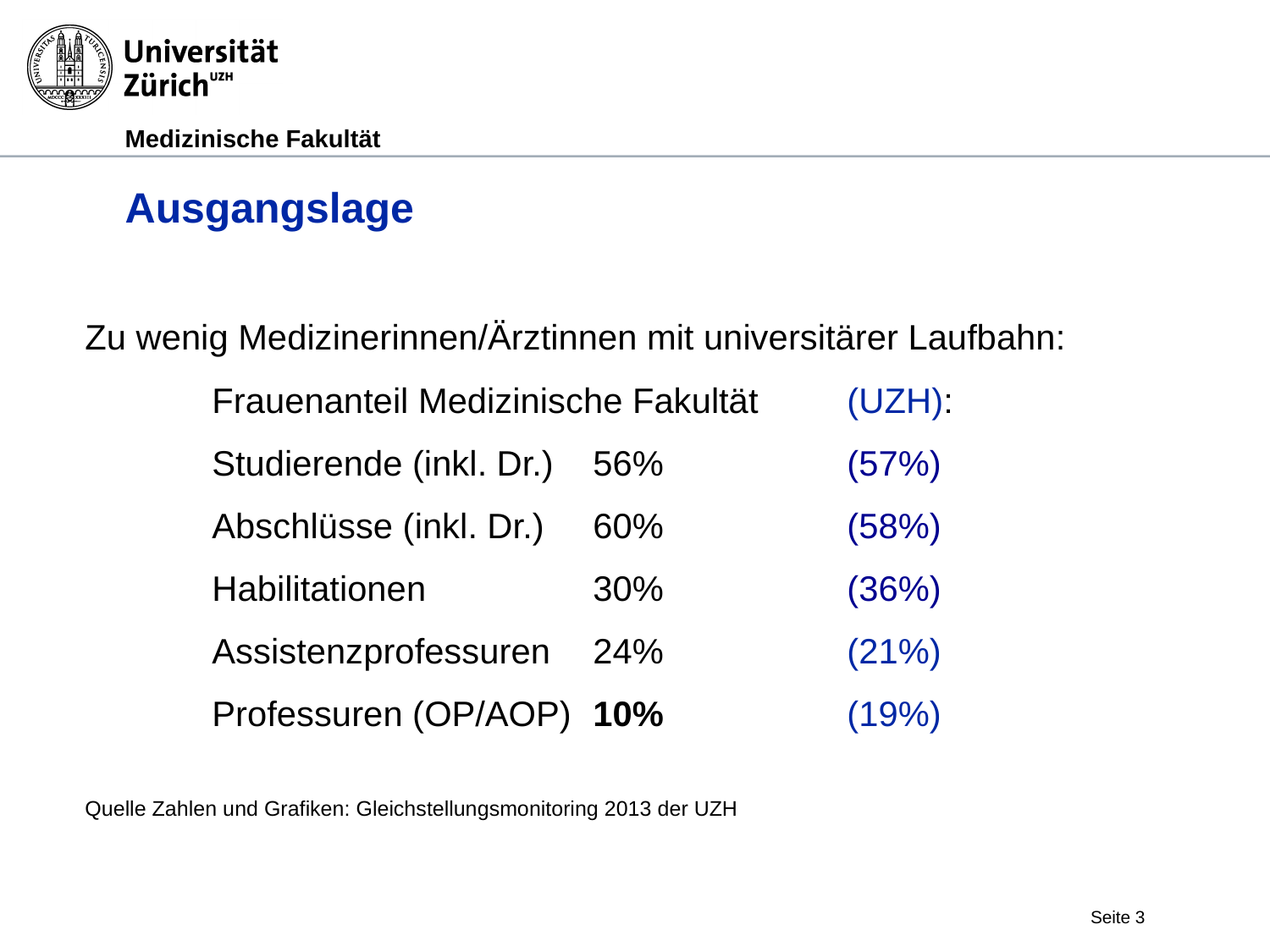

# Ausgangslage

Zu wenig Medizinerinnen/Ärztinnen mit universitärer Laufbahn:
	Frauenanteil Medizinische Fakultät 	(UZH):
	Studierende (inkl. Dr.)	56%		(57%)
	Abschlüsse (inkl. Dr.)	60%		(58%)
	Habilitationen 		30%		(36%)
	Assistenzprofessuren	24%		(21%)
	Professuren (OP/AOP)	10%		(19%)
Quelle Zahlen und Grafiken: Gleichstellungsmonitoring 2013 der UZH

Seite 3